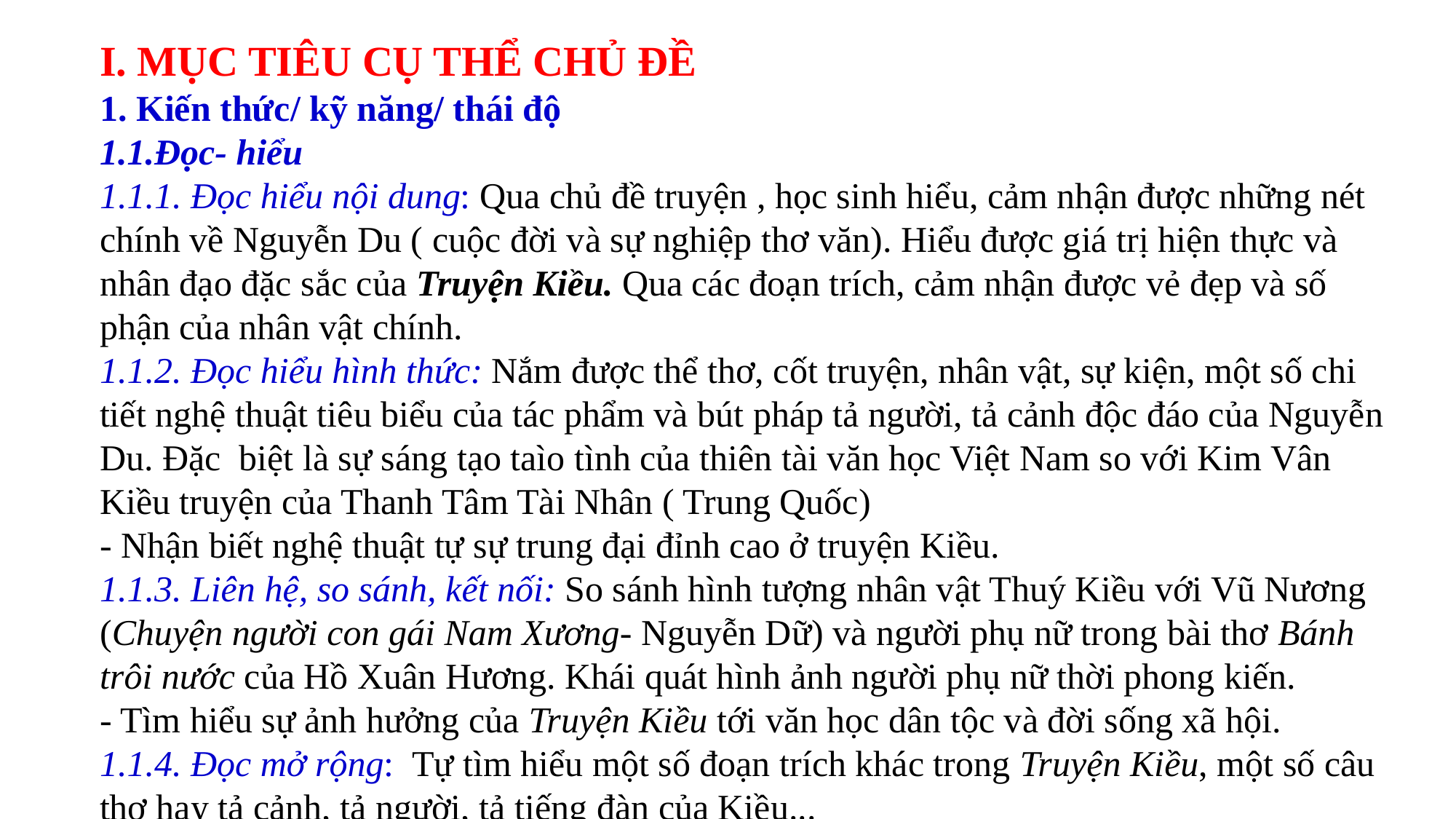

I. MỤC TIÊU CỤ THỂ CHỦ ĐỀ
1. Kiến thức/ kỹ năng/ thái độ
1.1.Đọc- hiểu
1.1.1. Đọc hiểu nội dung: Qua chủ đề truyện , học sinh hiểu, cảm nhận được những nét chính về Nguyễn Du ( cuộc đời và sự nghiệp thơ văn). Hiểu được giá trị hiện thực và nhân đạo đặc sắc của Truyện Kiều. Qua các đoạn trích, cảm nhận được vẻ đẹp và số phận của nhân vật chính.
1.1.2. Đọc hiểu hình thức: Nắm được thể thơ, cốt truyện, nhân vật, sự kiện, một số chi tiết nghệ thuật tiêu biểu của tác phẩm và bút pháp tả người, tả cảnh độc đáo của Nguyễn Du. Đặc  biệt là sự sáng tạo taìo tình của thiên tài văn học Việt Nam so với Kim Vân Kiều truyện của Thanh Tâm Tài Nhân ( Trung Quốc)
- Nhận biết nghệ thuật tự sự trung đại đỉnh cao ở truyện Kiều.
1.1.3. Liên hệ, so sánh, kết nối: So sánh hình tượng nhân vật Thuý Kiều với Vũ Nương (Chuyện người con gái Nam Xương- Nguyễn Dữ) và người phụ nữ trong bài thơ Bánh trôi nước của Hồ Xuân Hương. Khái quát hình ảnh người phụ nữ thời phong kiến.
- Tìm hiểu sự ảnh hưởng của Truyện Kiều tới văn học dân tộc và đời sống xã hội.
1.1.4. Đọc mở rộng:  Tự tìm hiểu một số đoạn trích khác trong Truyện Kiều, một số câu thơ hay tả cảnh, tả người, tả tiếng đàn của Kiều...